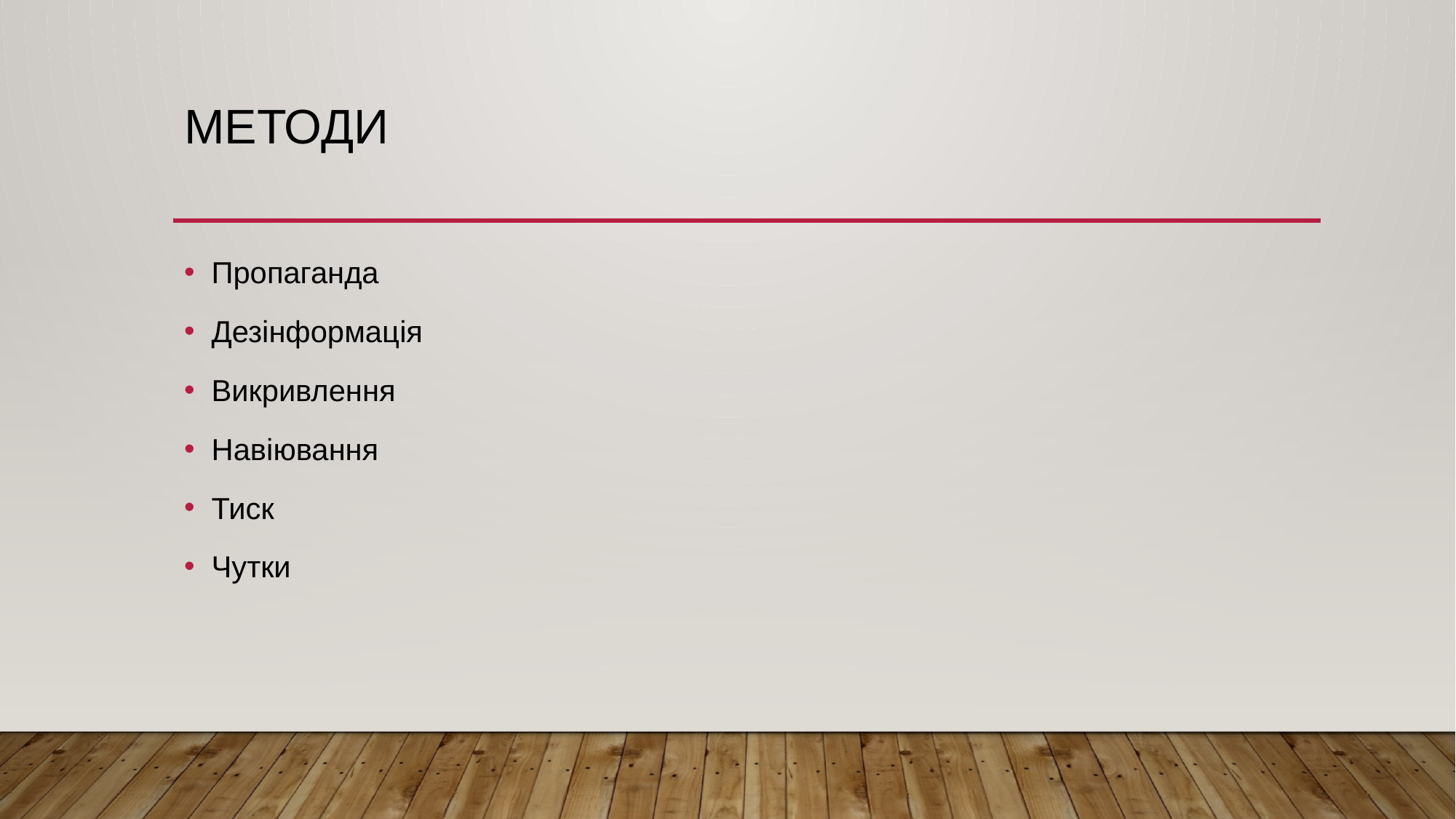

# Методи
Пропаганда
Дезінформація
Викривлення
Навіювання
Тиск
Чутки